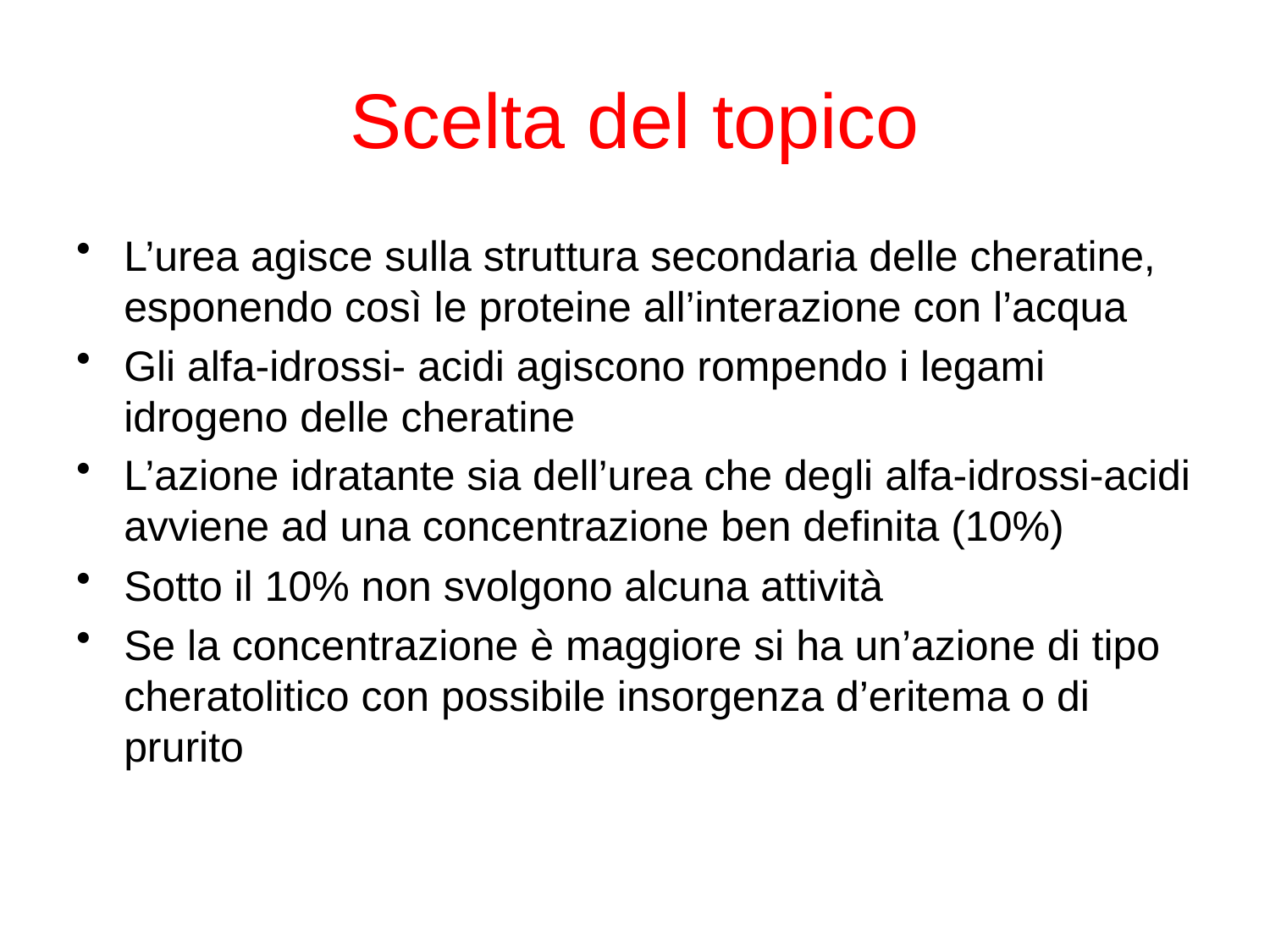

# Scelta del topico
L’urea agisce sulla struttura secondaria delle cheratine, esponendo così le proteine all’interazione con l’acqua
Gli alfa-idrossi- acidi agiscono rompendo i legami idrogeno delle cheratine
L’azione idratante sia dell’urea che degli alfa-idrossi-acidi avviene ad una concentrazione ben definita (10%)
Sotto il 10% non svolgono alcuna attività
Se la concentrazione è maggiore si ha un’azione di tipo cheratolitico con possibile insorgenza d’eritema o di prurito